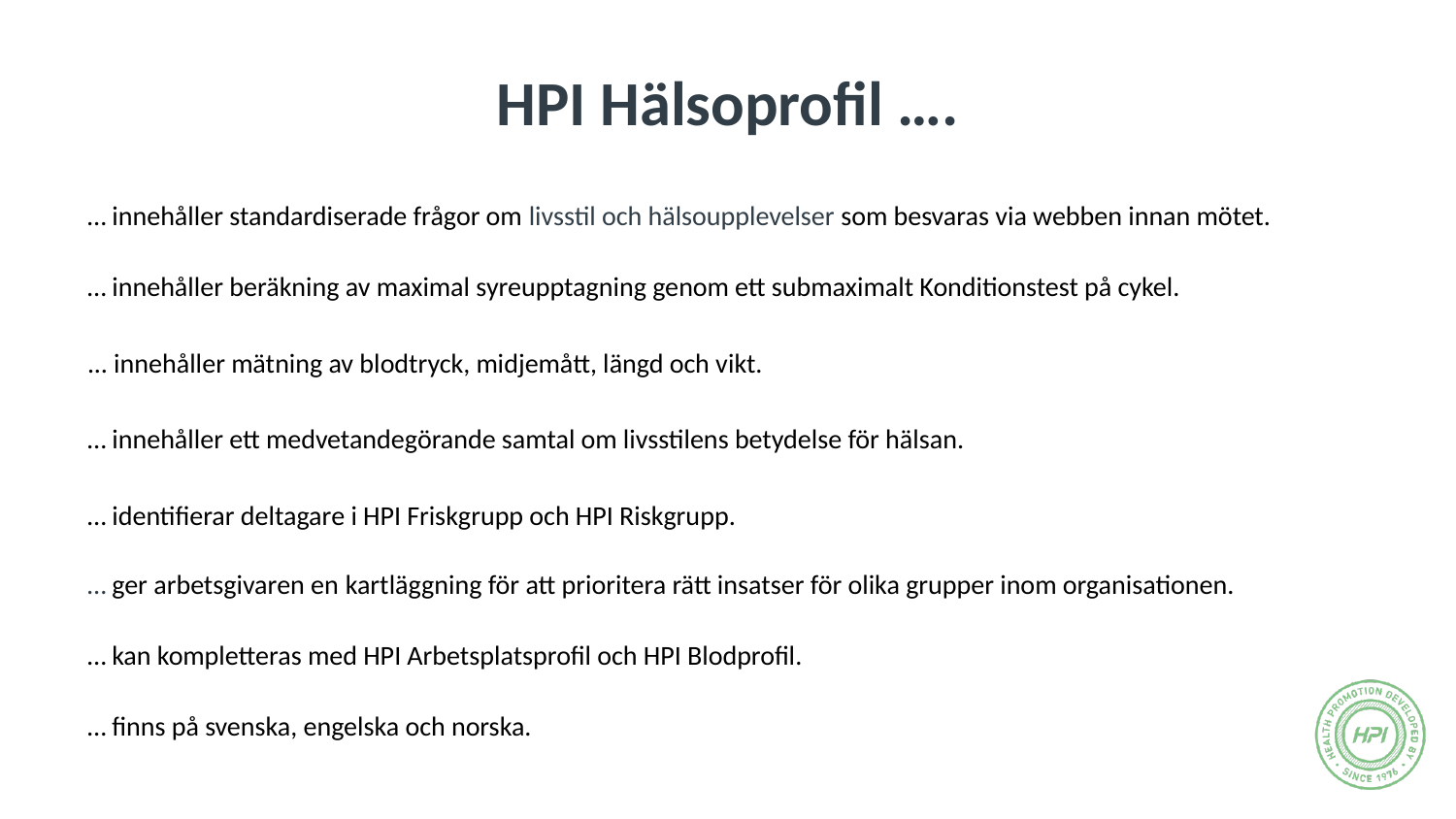

# HPI Hälsoprofil ….
… innehåller standardiserade frågor om livsstil och hälsoupplevelser som besvaras via webben innan mötet.
… innehåller beräkning av maximal syreupptagning genom ett submaximalt Konditionstest på cykel.

... innehåller mätning av blodtryck, midjemått, längd och vikt.

… innehåller ett medvetandegörande samtal om livsstilens betydelse för hälsan.

… identifierar deltagare i HPI Friskgrupp och HPI Riskgrupp.
… ger arbetsgivaren en kartläggning för att prioritera rätt insatser för olika grupper inom organisationen.
… kan kompletteras med HPI Arbetsplatsprofil och HPI Blodprofil.
… finns på svenska, engelska och norska.